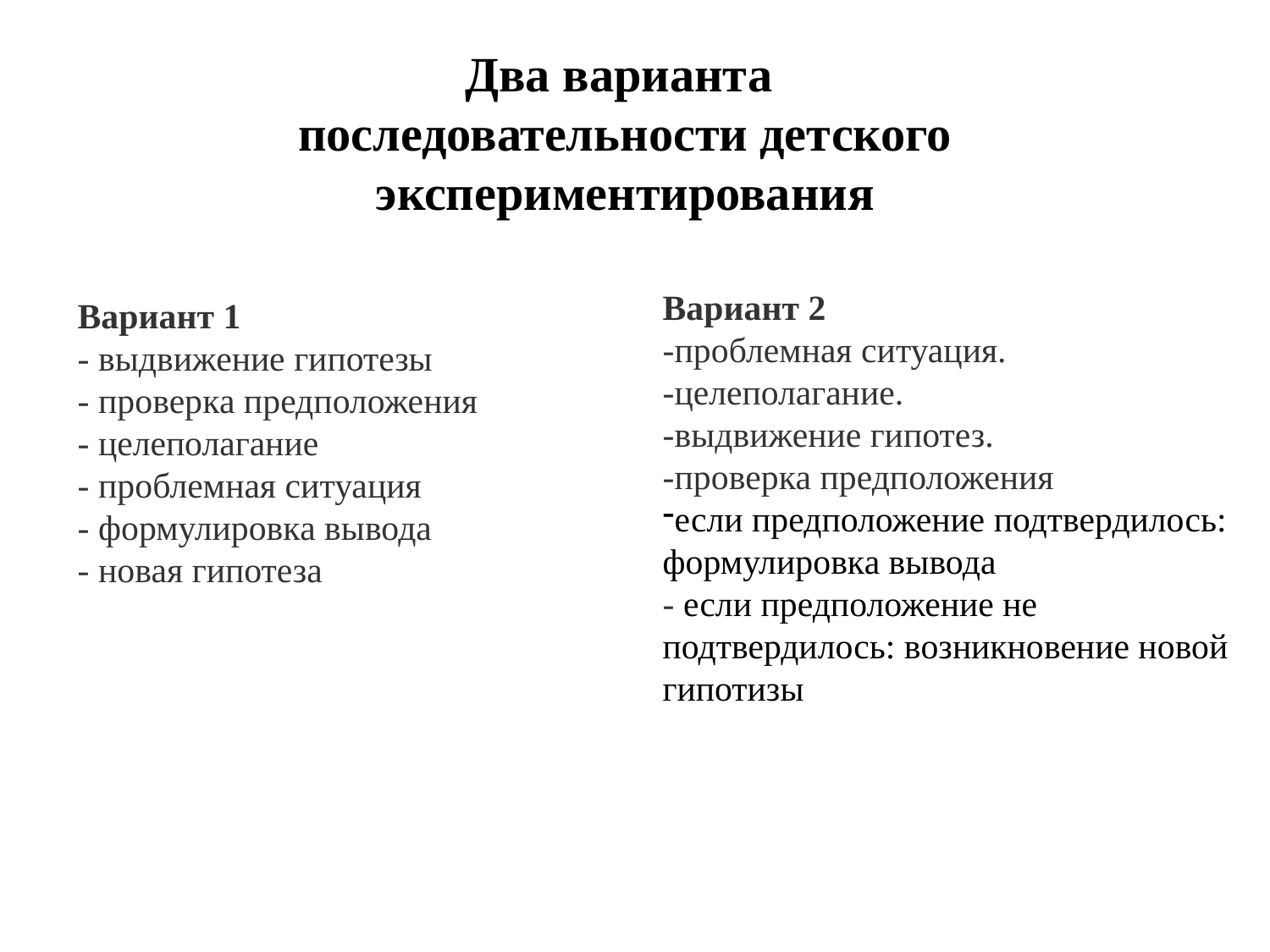

Два варианта
последовательности детского экспериментирования
Вариант 2
-проблемная ситуация.
-целеполагание.
-выдвижение гипотез.
-проверка предположения
если предположение подтвердилось: формулировка вывода
- если предположение не подтвердилось: возникновение новой гипотизы

Вариант 1
- выдвижение гипотезы
- проверка предположения
- целеполагание
- проблемная ситуация
- формулировка вывода
- новая гипотеза